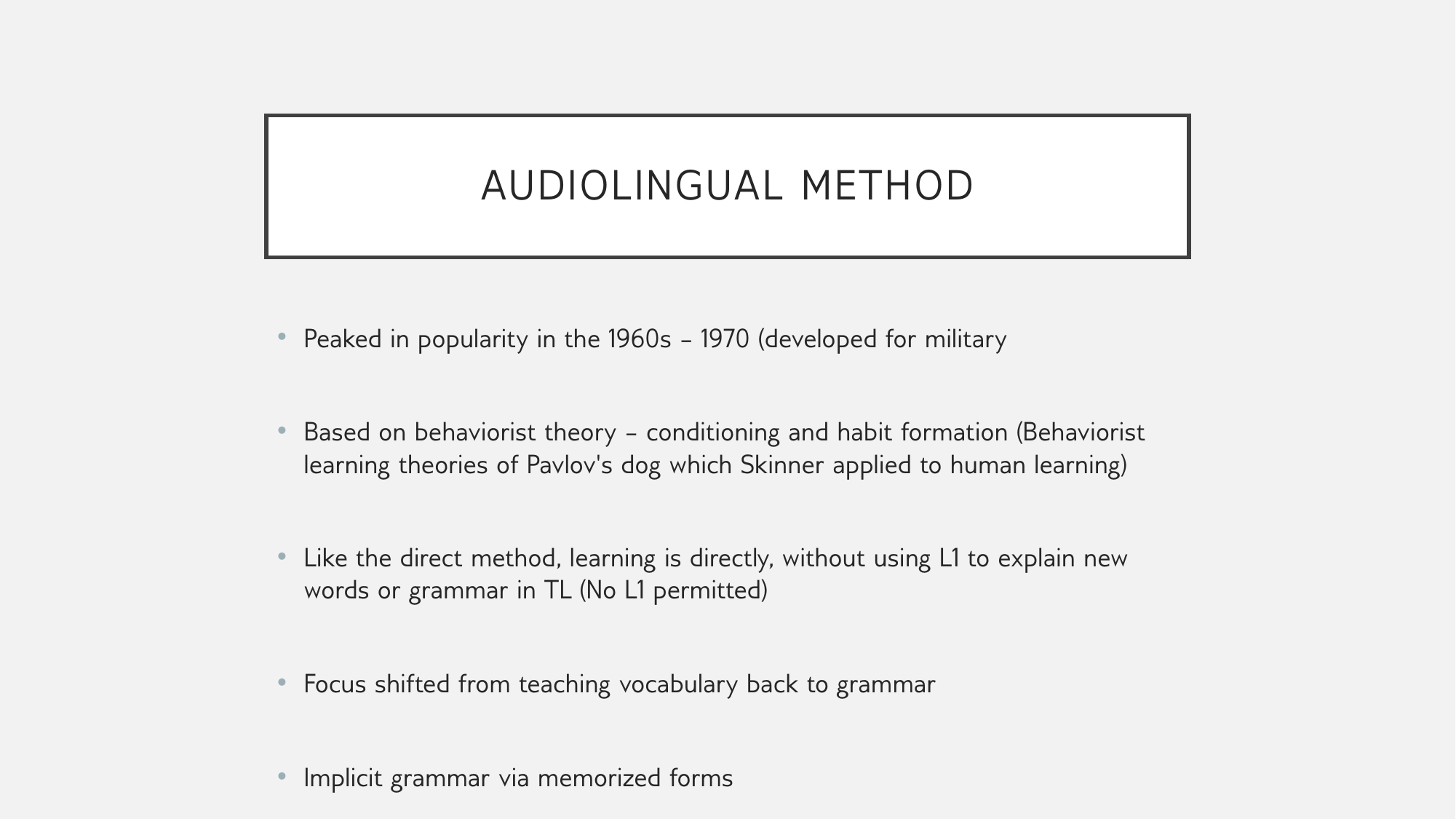

# Audiolingual method
Peaked in popularity in the 1960s – 1970 (developed for military

Based on behaviorist theory – conditioning and habit formation (Behaviorist learning theories of Pavlov's dog which Skinner applied to human learning)

Like the direct method, learning is directly, without using L1 to explain new words or grammar in TL (No L1 permitted)

Focus shifted from teaching vocabulary back to grammar

Implicit grammar via memorized forms